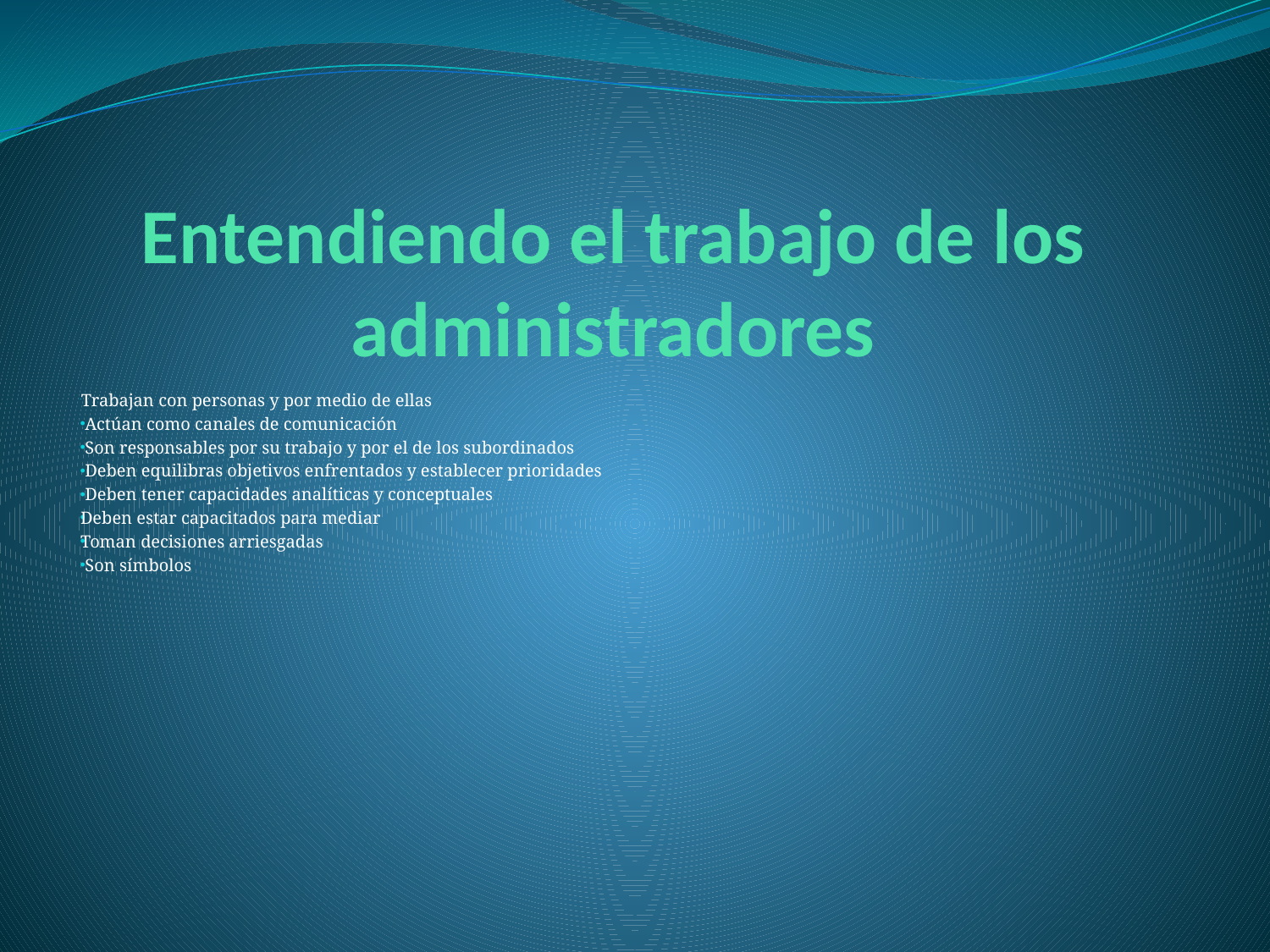

# Entendiendo el trabajo de los administradores

 Trabajan con personas y por medio de ellas
 Actúan como canales de comunicación
 Son responsables por su trabajo y por el de los subordinados
 Deben equilibras objetivos enfrentados y establecer prioridades
 Deben tener capacidades analíticas y conceptuales
Deben estar capacitados para mediar
Toman decisiones arriesgadas
 Son símbolos